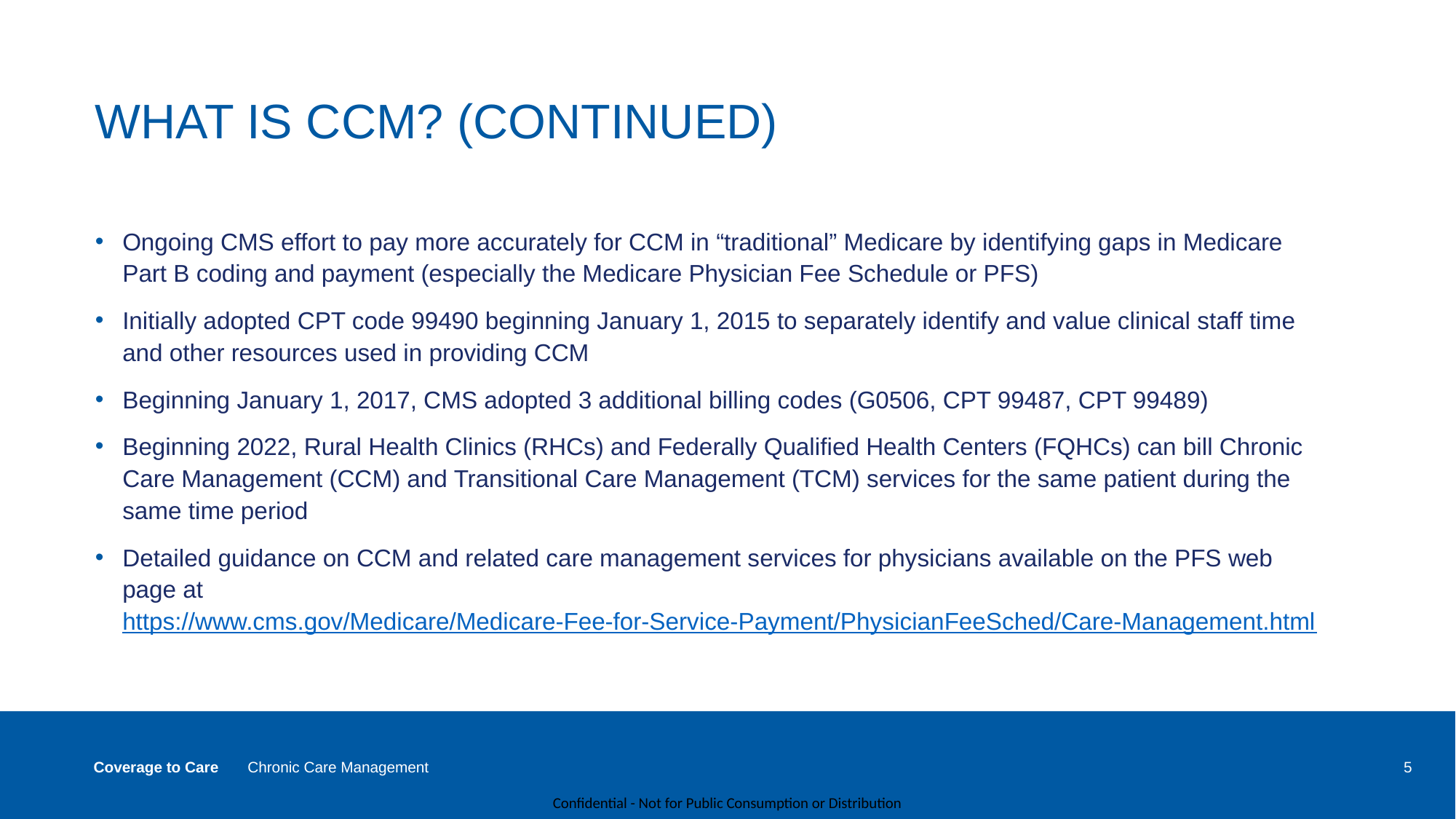

# WHAT IS CCM? (CONTINUED)
Ongoing CMS effort to pay more accurately for CCM in “traditional” Medicare by identifying gaps in Medicare Part B coding and payment (especially the Medicare Physician Fee Schedule or PFS)
Initially adopted CPT code 99490 beginning January 1, 2015 to separately identify and value clinical staff time and other resources used in providing CCM
Beginning January 1, 2017, CMS adopted 3 additional billing codes (G0506, CPT 99487, CPT 99489)
Beginning 2022, Rural Health Clinics (RHCs) and Federally Qualified Health Centers (FQHCs) can bill Chronic Care Management (CCM) and Transitional Care Management (TCM) services for the same patient during the same time period
Detailed guidance on CCM and related care management services for physicians available on the PFS web page at https://www.cms.gov/Medicare/Medicare-Fee-for-Service-Payment/PhysicianFeeSched/Care-Management.html